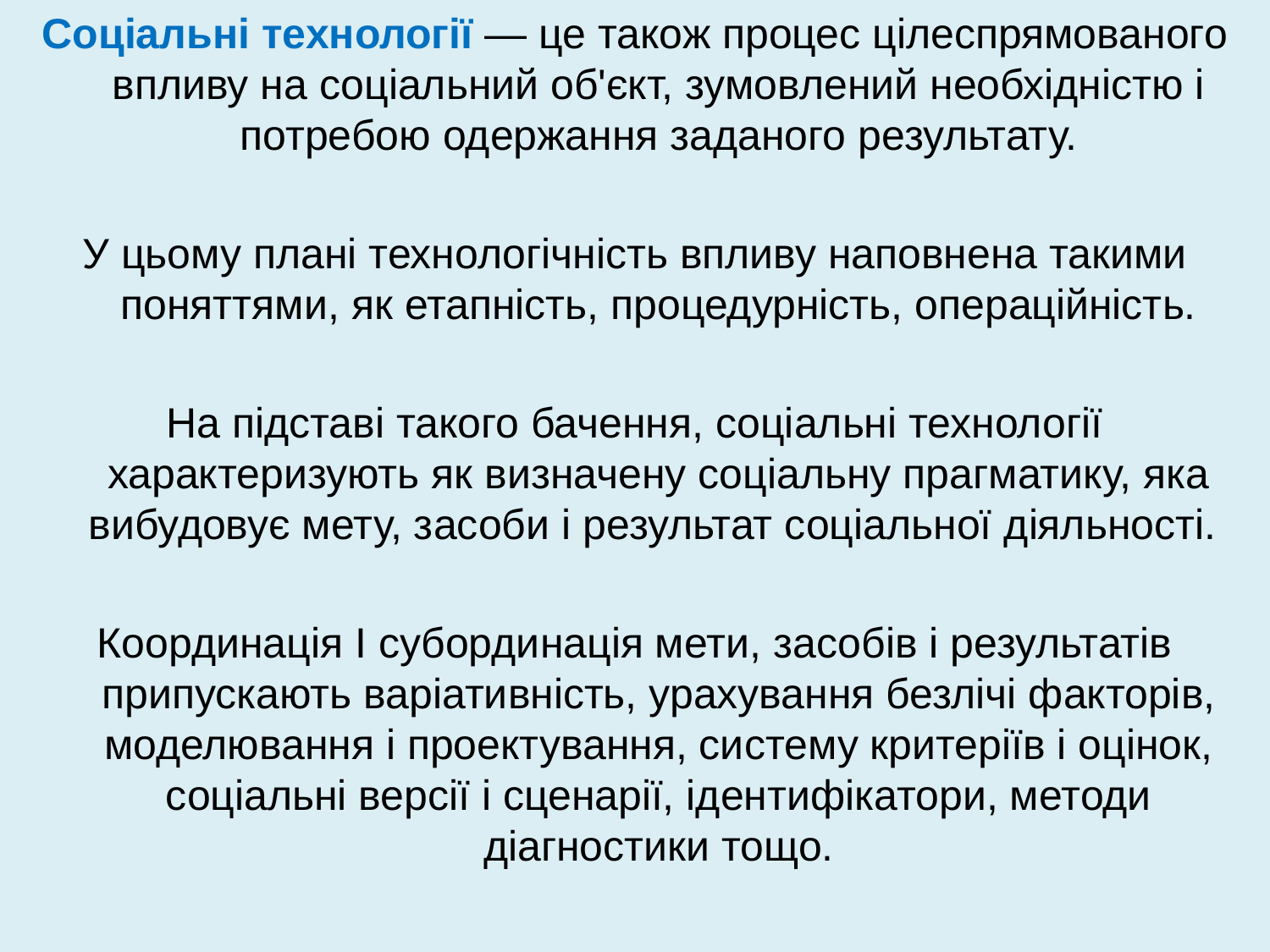

Соціальні технології — це також процес цілеспрямованого впливу на соціальний об'єкт, зумовлений необхідністю і потребою одержання заданого результату.

У цьому плані технологічність впливу наповнена такими поняттями, як етапність, процедурність, операційність.

На підставі такого бачення, соціальні технології характеризують як визначену соціальну прагматику, яка вибудовує мету, засоби і результат соціальної діяльності.

Координація І субординація мети, засобів і результатів припускають варіативність, урахування безлічі факторів, моделювання і проектування, систему критеріїв і оцінок, соціальні версії і сценарії, ідентифікатори, методи діагностики тощо.